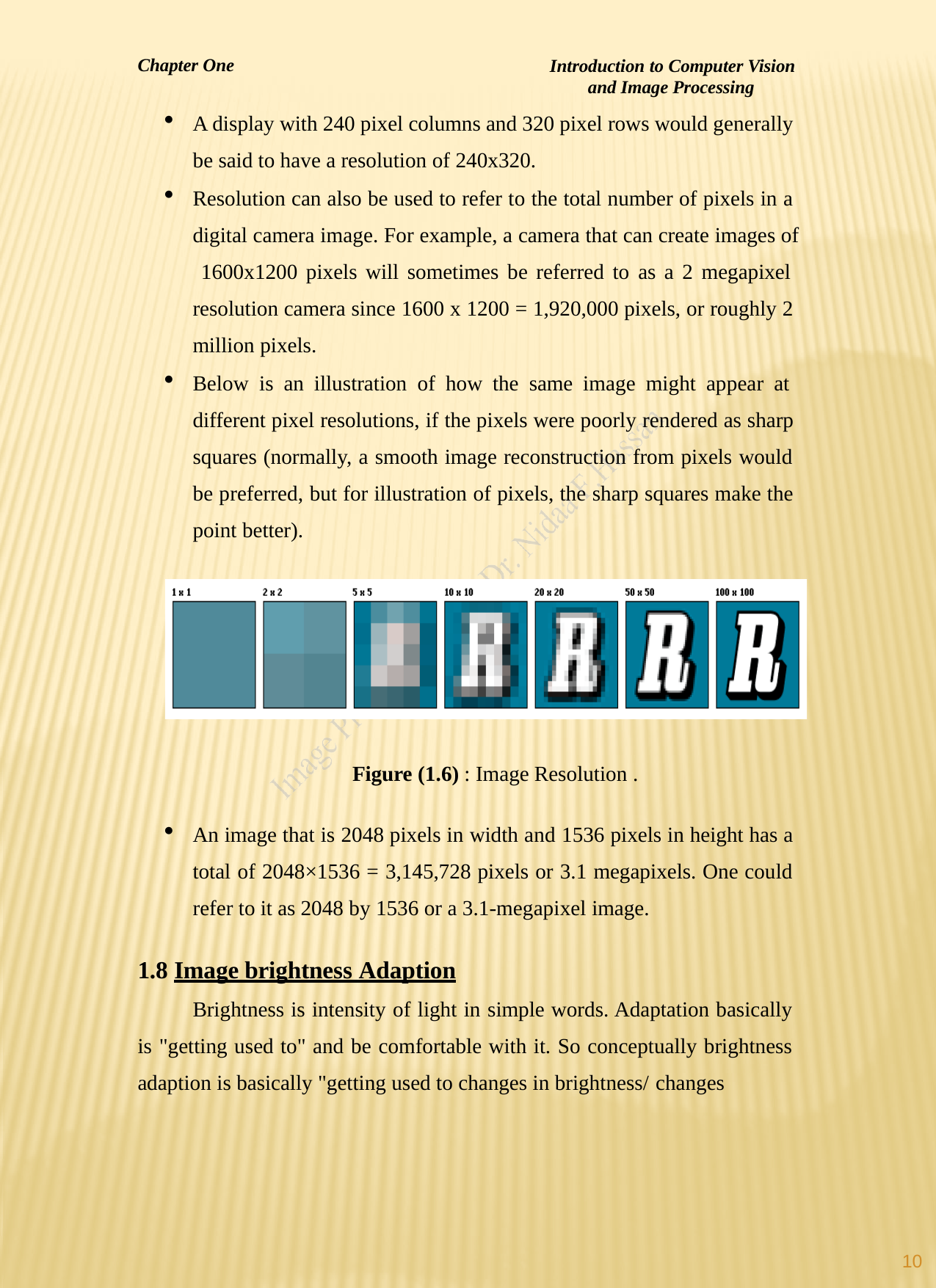

Introduction to Computer Vision  and Image Processing
Chapter One
A display with 240 pixel columns and 320 pixel rows would generally  be said to have a resolution of 240x320.
Resolution can also be used to refer to the total number of pixels in a  digital camera image. For example, a camera that can create images of  1600x1200 pixels will sometimes be referred to as a 2 megapixel  resolution camera since 1600 x 1200 = 1,920,000 pixels, or roughly 2  million pixels.
Below is an illustration of how the same image might appear at  different pixel resolutions, if the pixels were poorly rendered as sharp  squares (normally, a smooth image reconstruction from pixels would  be preferred, but for illustration of pixels, the sharp squares make the  point better).

Figure (1.6) : Image Resolution .

An image that is 2048 pixels in width and 1536 pixels in height has a  total of 2048×1536 = 3,145,728 pixels or 3.1 megapixels. One could  refer to it as 2048 by 1536 or a 3.1-megapixel image.

1.8 Image brightness Adaption
Brightness is intensity of light in simple words. Adaptation basically  is "getting used to" and be comfortable with it. So conceptually brightness  adaption is basically "getting used to changes in brightness/ changes
10